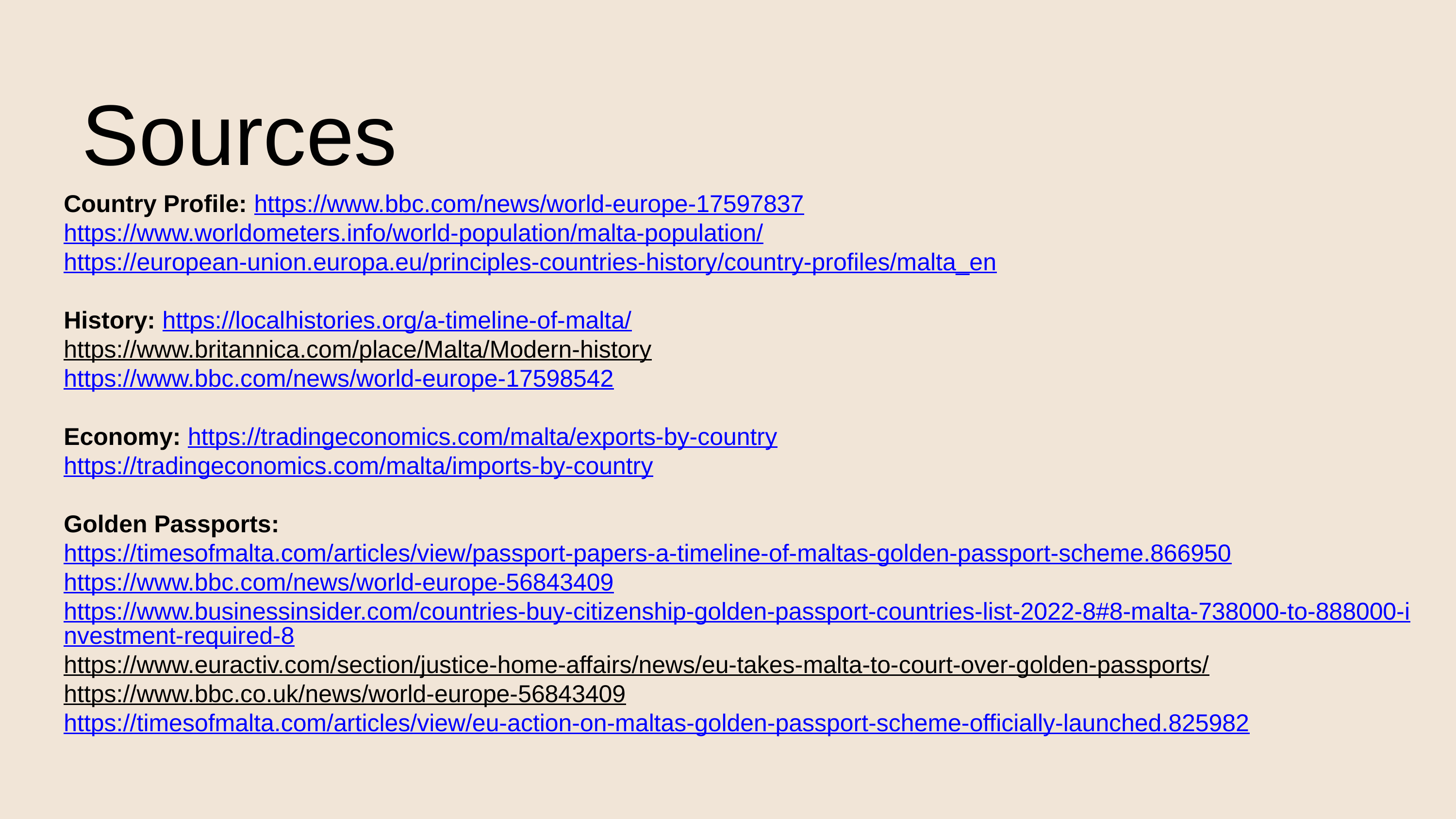

Sources
Country Profile: https://www.bbc.com/news/world-europe-17597837
https://www.worldometers.info/world-population/malta-population/
https://european-union.europa.eu/principles-countries-history/country-profiles/malta_en
History: https://localhistories.org/a-timeline-of-malta/
https://www.britannica.com/place/Malta/Modern-history
https://www.bbc.com/news/world-europe-17598542
Economy: https://tradingeconomics.com/malta/exports-by-country
https://tradingeconomics.com/malta/imports-by-country
Golden Passports: https://timesofmalta.com/articles/view/passport-papers-a-timeline-of-maltas-golden-passport-scheme.866950
https://www.bbc.com/news/world-europe-56843409
https://www.businessinsider.com/countries-buy-citizenship-golden-passport-countries-list-2022-8#8-malta-738000-to-888000-investment-required-8
https://www.euractiv.com/section/justice-home-affairs/news/eu-takes-malta-to-court-over-golden-passports/
https://www.bbc.co.uk/news/world-europe-56843409
https://timesofmalta.com/articles/view/eu-action-on-maltas-golden-passport-scheme-officially-launched.825982